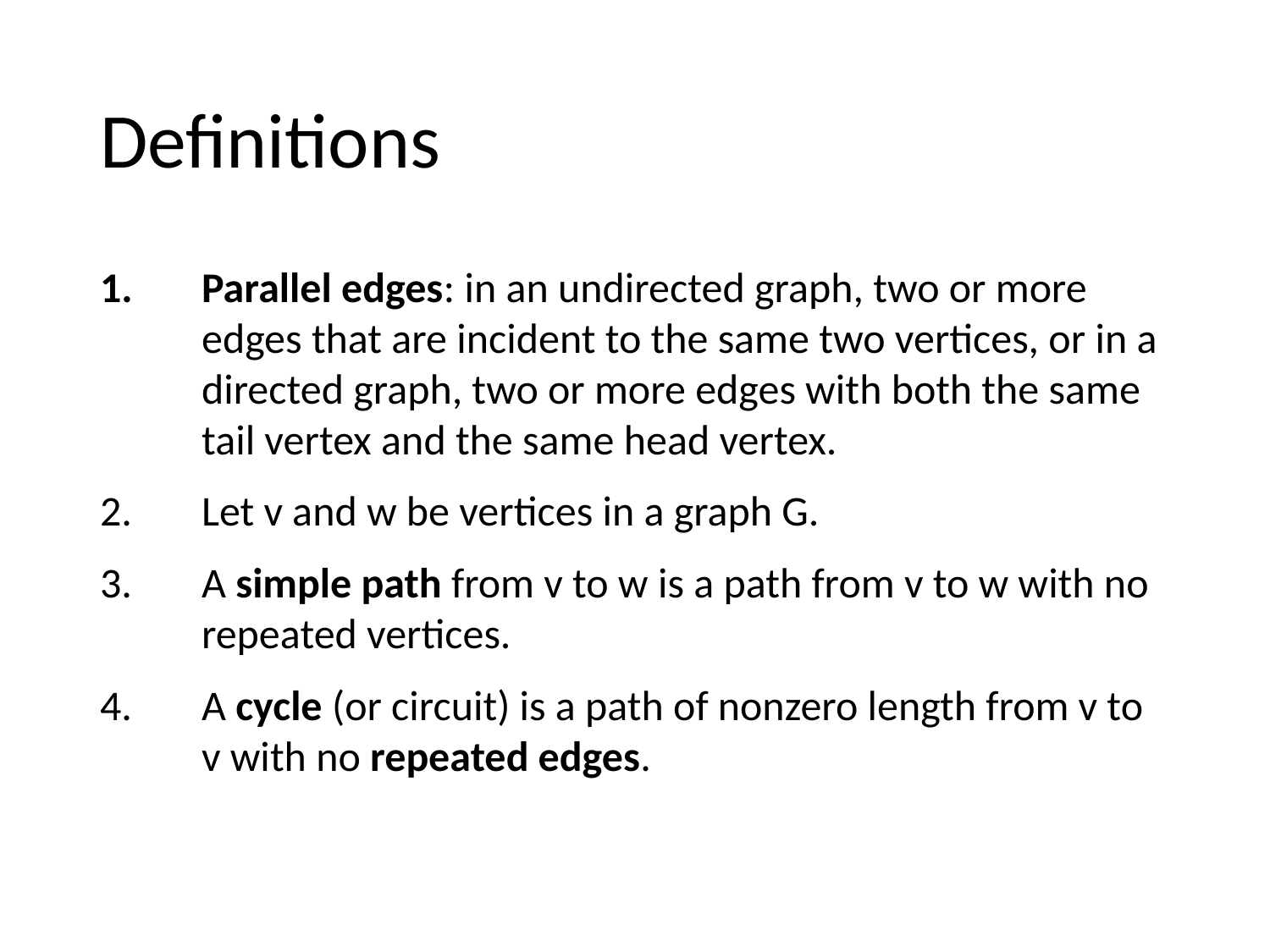

# Definitions
Parallel edges: in an undirected graph, two or more edges that are incident to the same two vertices, or in a directed graph, two or more edges with both the same tail vertex and the same head vertex.
Let v and w be vertices in a graph G.
A simple path from v to w is a path from v to w with no repeated vertices.
A cycle (or circuit) is a path of nonzero length from v to v with no repeated edges.